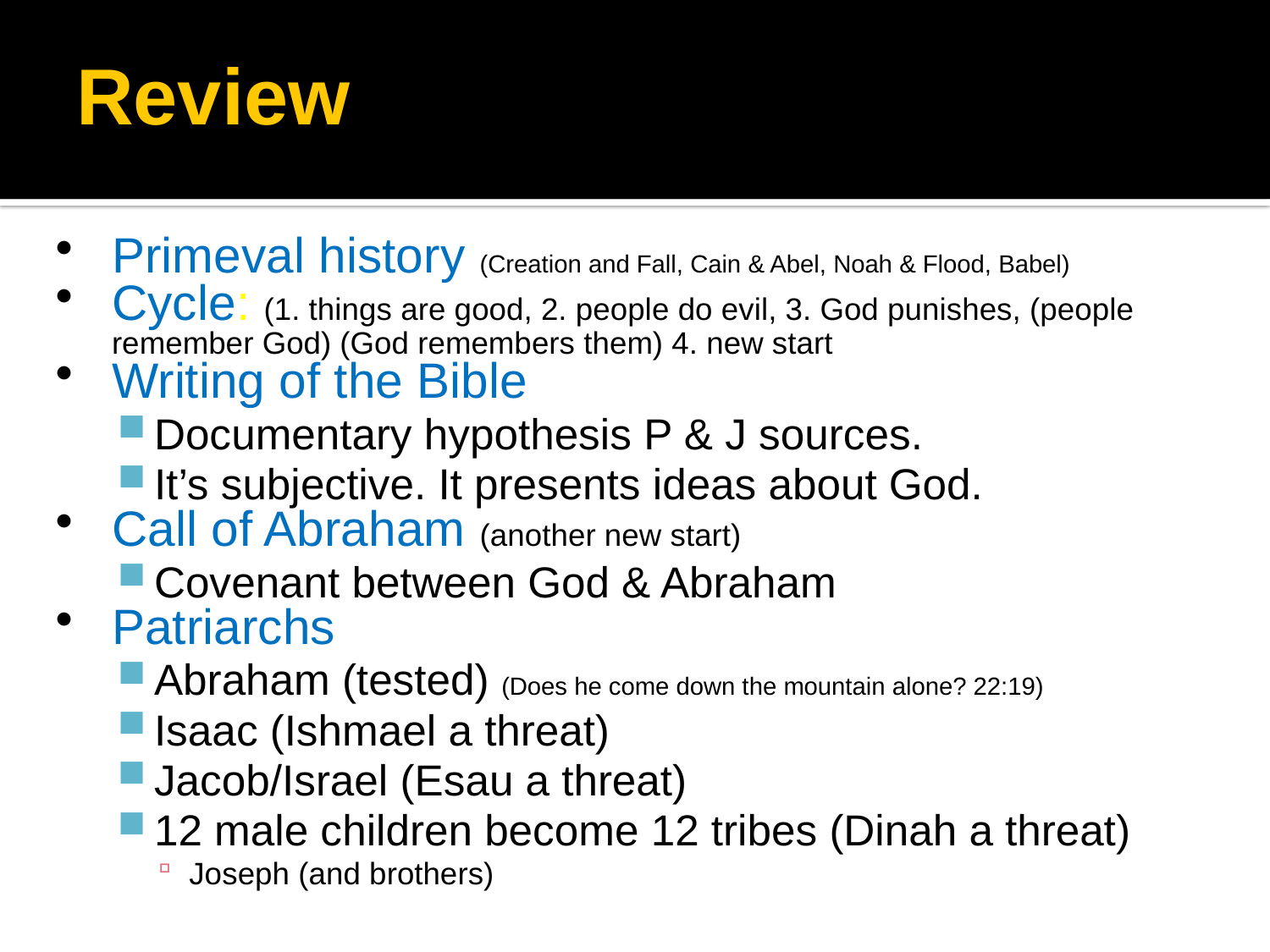

# Review
Primeval history (Creation and Fall, Cain & Abel, Noah & Flood, Babel)
Cycle: (1. things are good, 2. people do evil, 3. God punishes, (people remember God) (God remembers them) 4. new start
Writing of the Bible
Documentary hypothesis P & J sources.
It’s subjective. It presents ideas about God.
Call of Abraham (another new start)
Covenant between God & Abraham
Patriarchs
Abraham (tested) (Does he come down the mountain alone? 22:19)
Isaac (Ishmael a threat)
Jacob/Israel (Esau a threat)
12 male children become 12 tribes (Dinah a threat)
Joseph (and brothers)